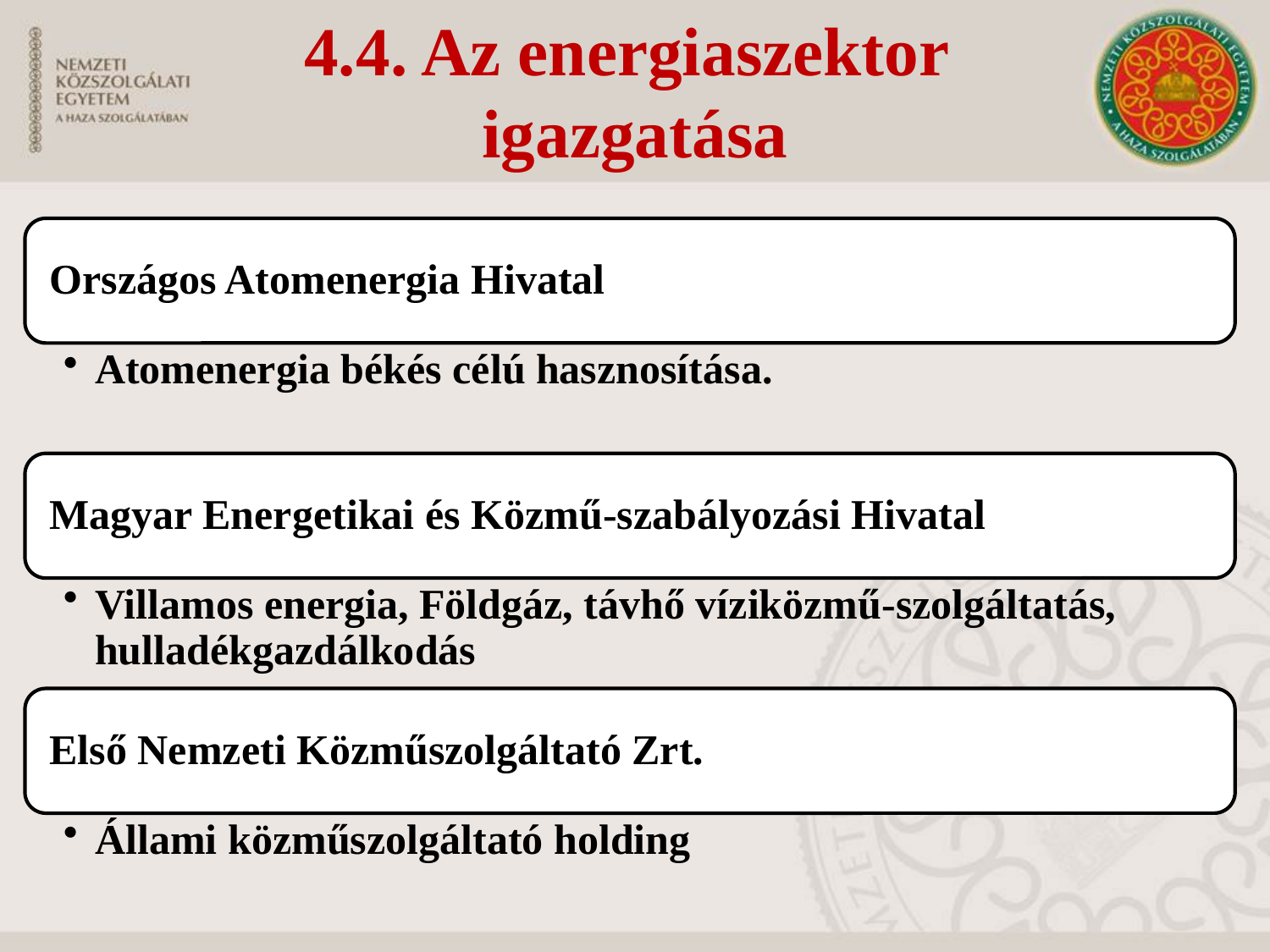

4.4. Az energiaszektor
igazgatása
Országos Atomenergia Hivatal
Atomenergia békés célú hasznosítása.
Magyar Energetikai és Közmű-szabályozási Hivatal
Villamos energia, Földgáz, távhő víziközmű-szolgáltatás, hulladékgazdálkodás
Első Nemzeti Közműszolgáltató Zrt.
Állami közműszolgáltató holding